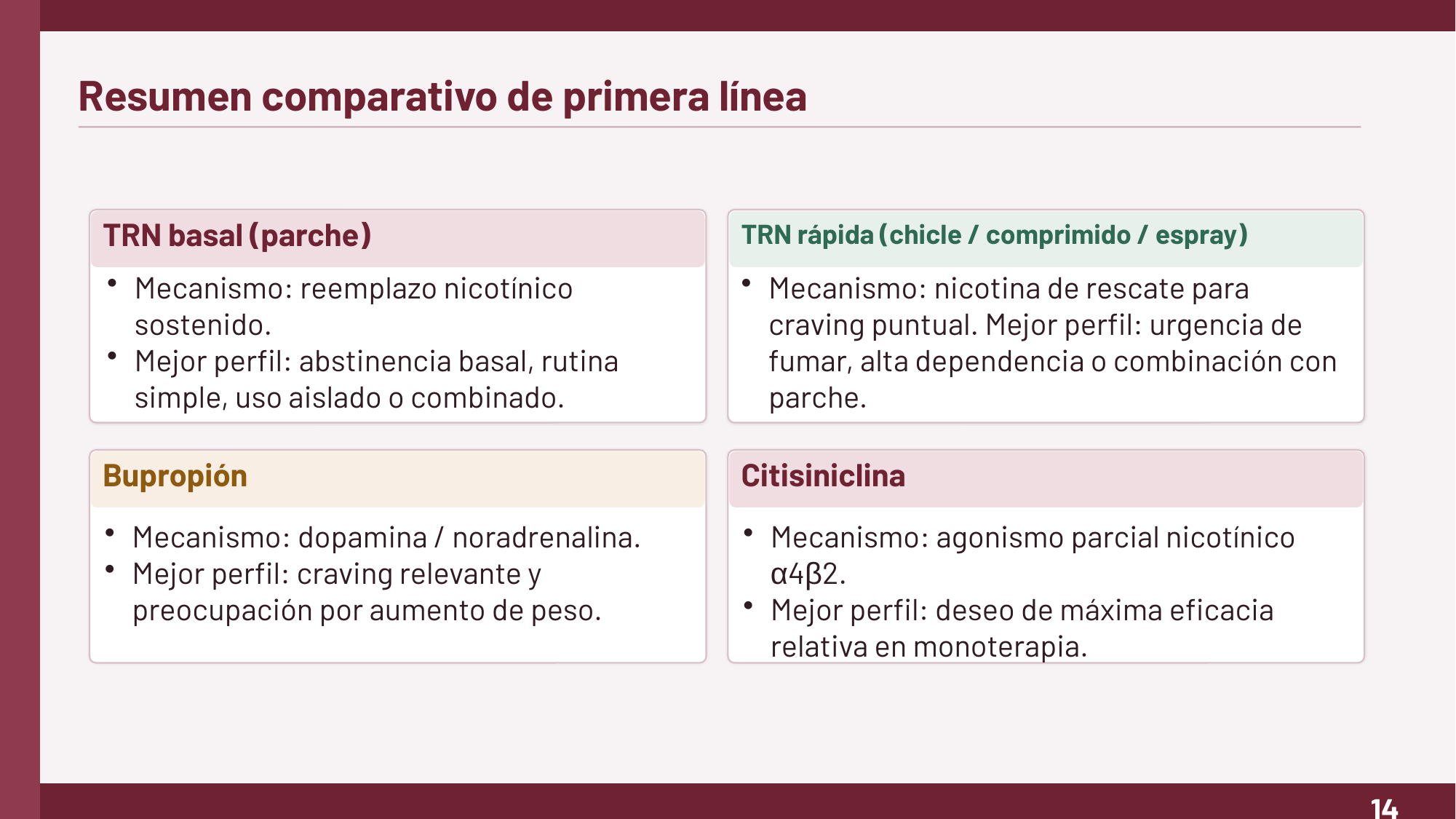

Resumen comparativo de primera línea

TRN basal (parche)
TRN rápida (chicle / comprimido / espray)
Mecanismo: reemplazo nicotínico sostenido.
Mejor perfil: abstinencia basal, rutina simple, uso aislado o combinado.
Mecanismo: nicotina de rescate para craving puntual. Mejor perfil: urgencia de fumar, alta dependencia o combinación con parche.

Bupropión
Citisiniclina
Mecanismo: dopamina / noradrenalina.
Mejor perfil: craving relevante y preocupación por aumento de peso.
Mecanismo: agonismo parcial nicotínico α4β2.
Mejor perfil: deseo de máxima eficacia relativa en monoterapia.
14